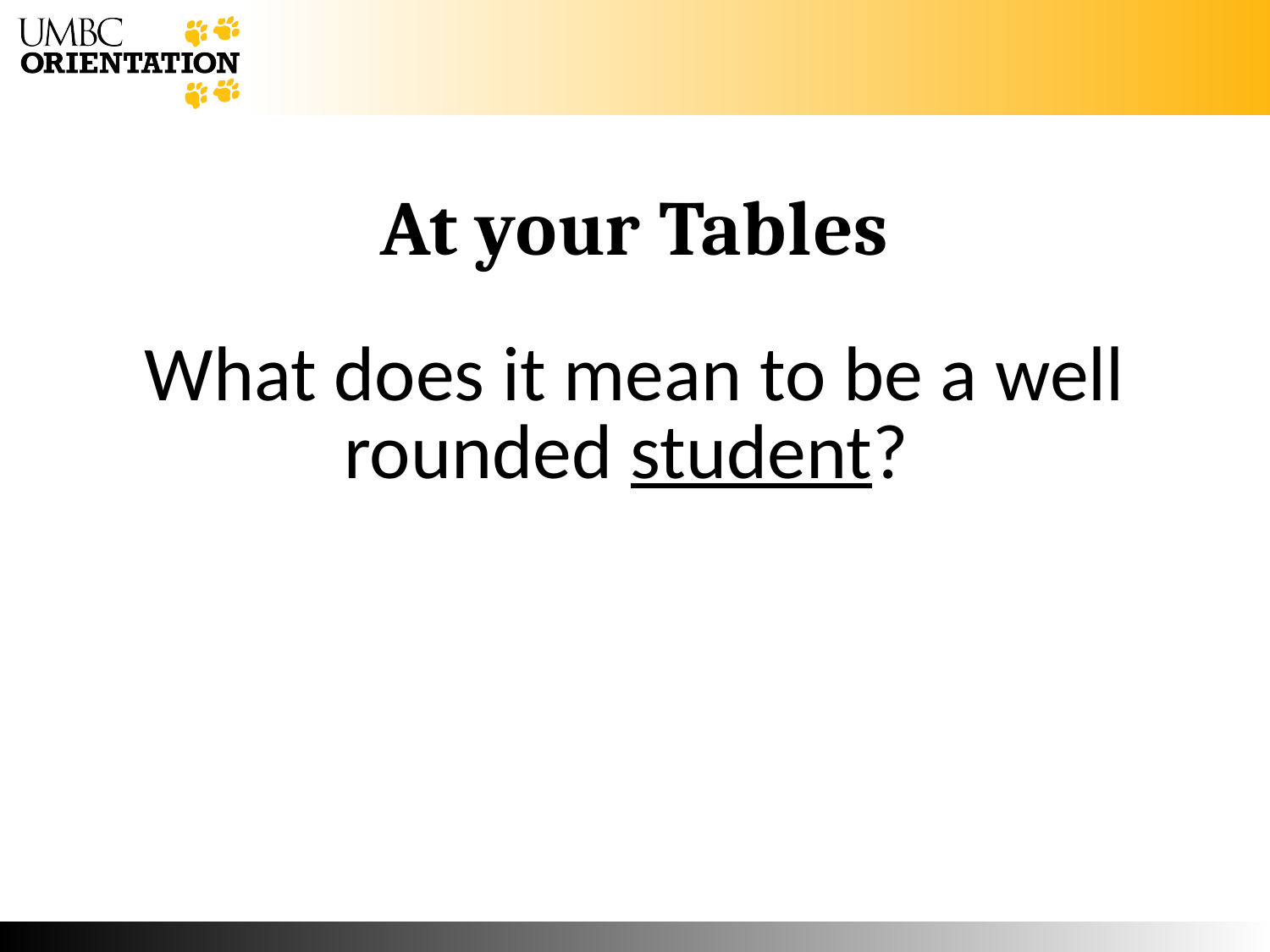

# At your Tables
What does it mean to be a well rounded student?